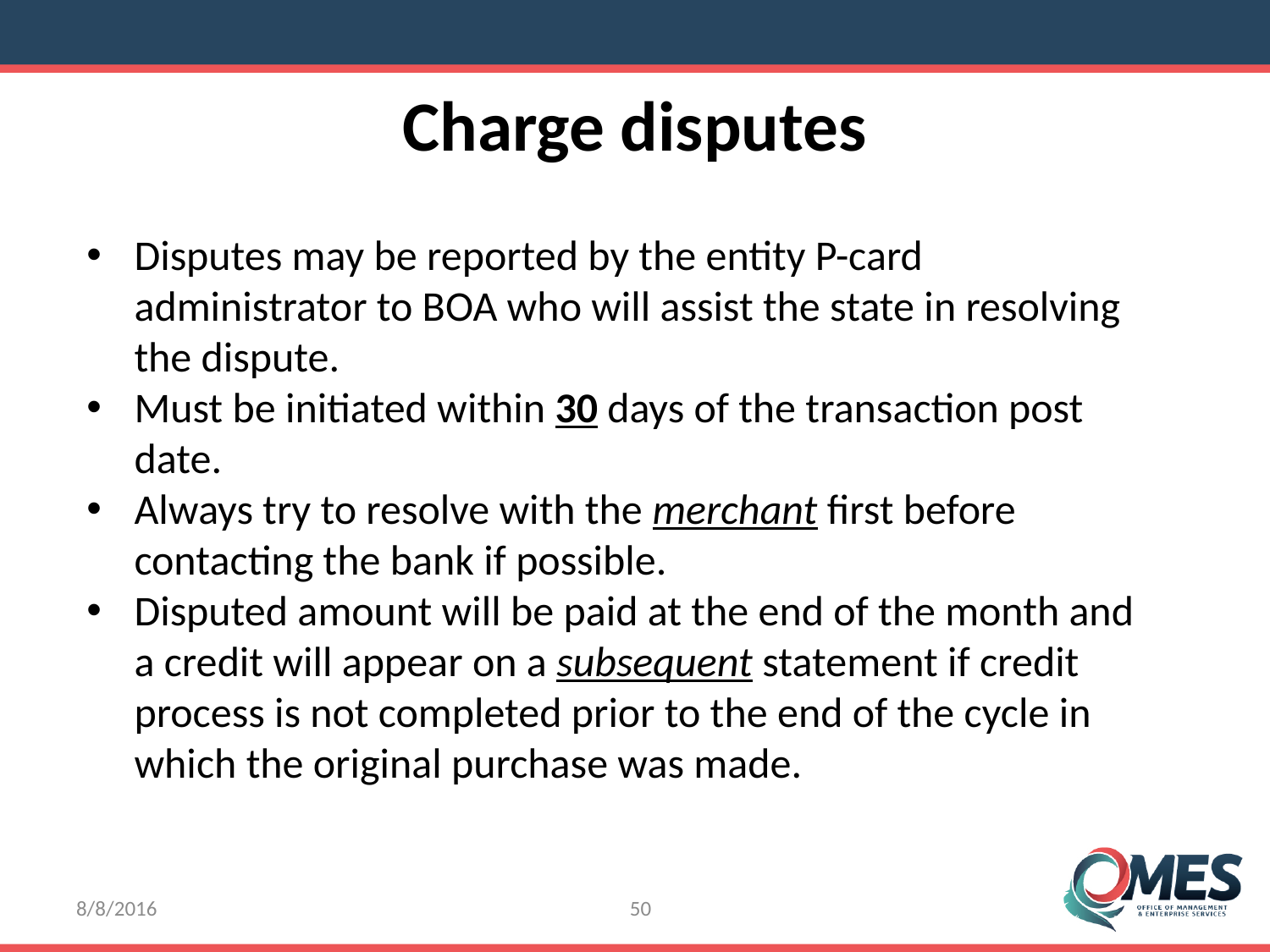

Charge disputes
Disputes may be reported by the entity P-card  administrator to BOA who will assist the state in resolving  the dispute.
Must be initiated within 30 days of the transaction post date.
Always try to resolve with the merchant first before contacting the bank if possible.
Disputed amount will be paid at the end of the month and a credit will appear on a subsequent statement if credit  process is not completed prior to the end of the cycle in which the original purchase was made.

8/8/2016
50